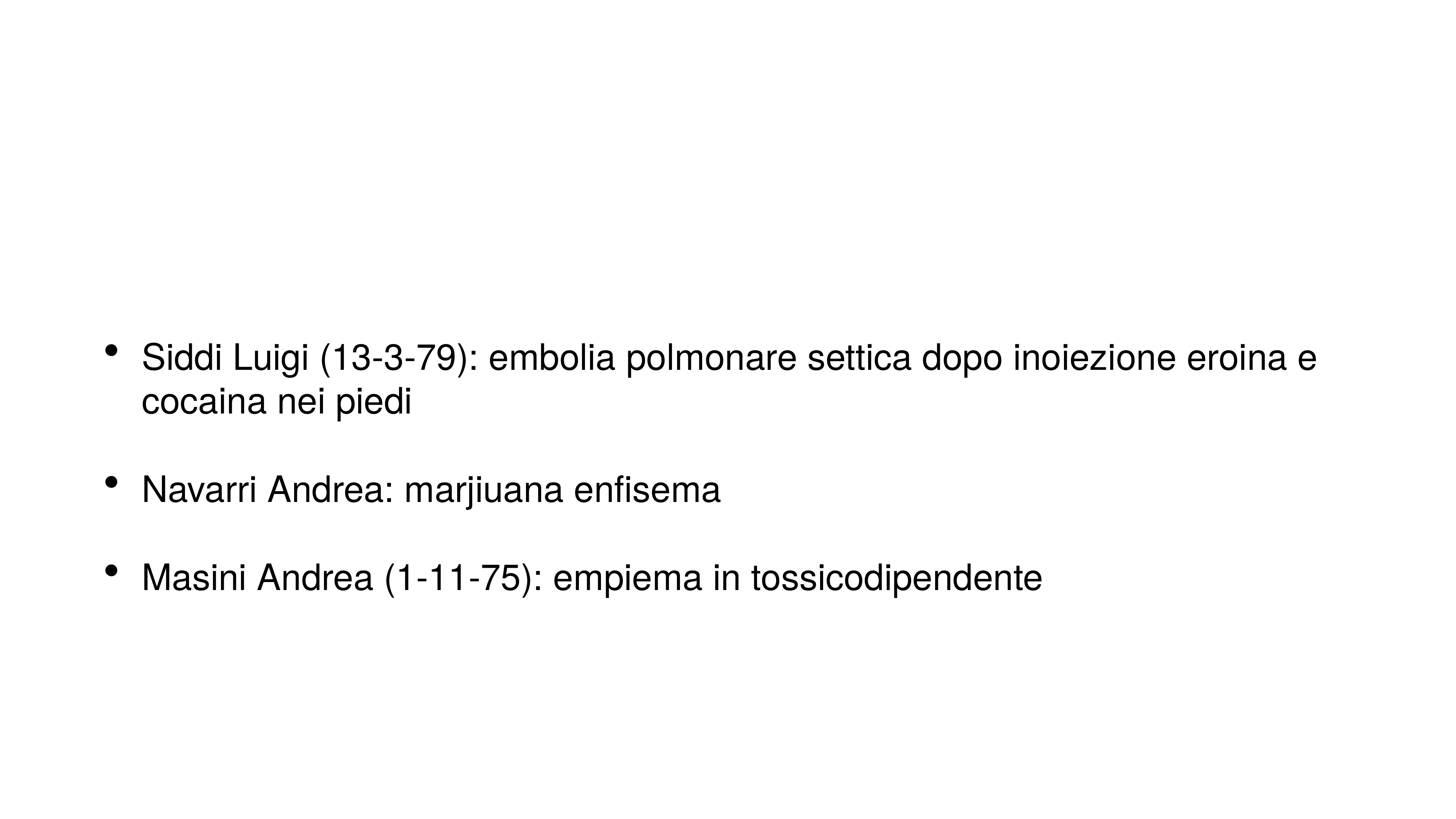

#
Siddi Luigi (13-3-79): embolia polmonare settica dopo inoiezione eroina e cocaina nei piedi
Navarri Andrea: marjiuana enfisema
Masini Andrea (1-11-75): empiema in tossicodipendente